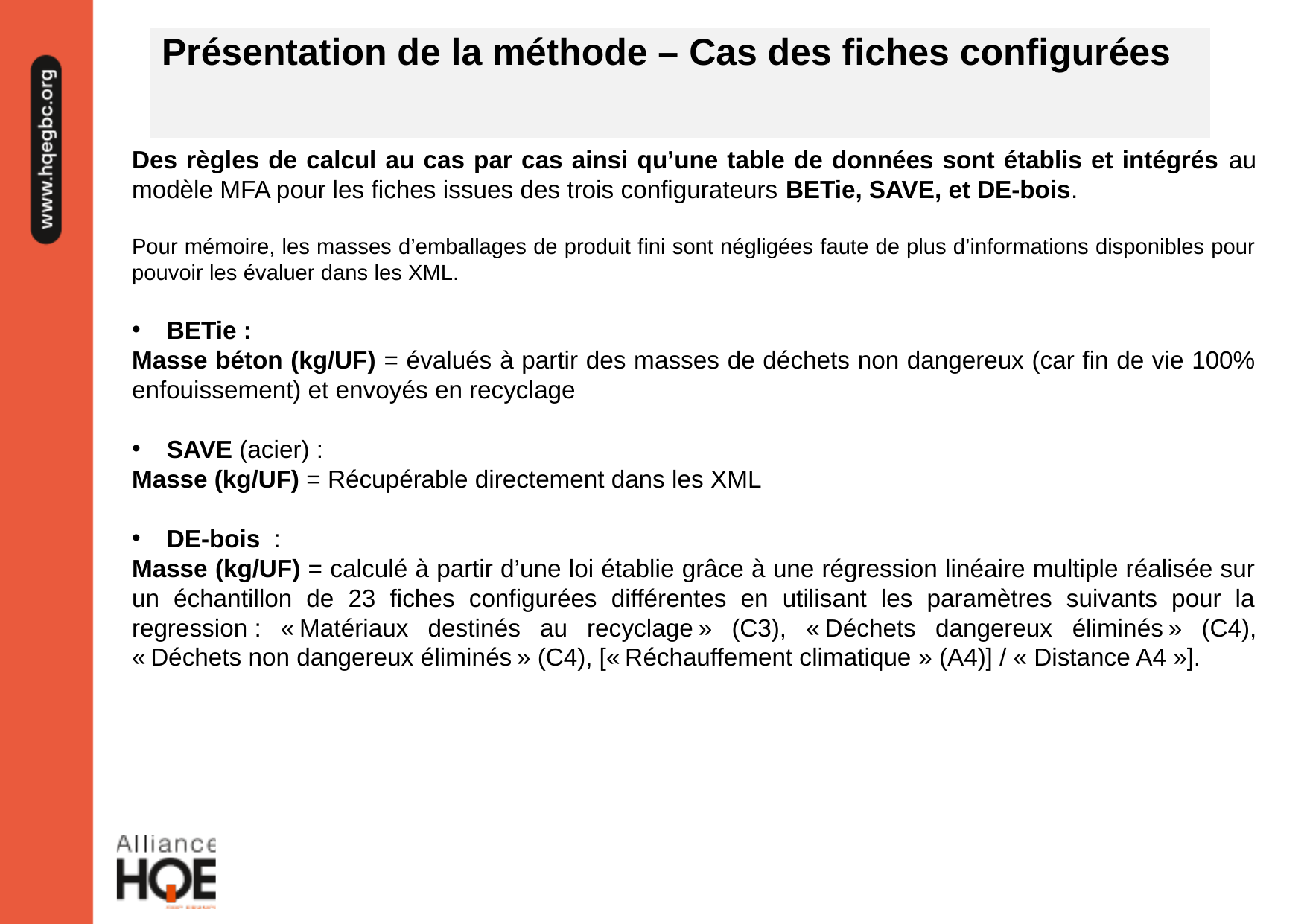

# Présentation de la méthode – Cas des fiches configurées
Des règles de calcul au cas par cas ainsi qu’une table de données sont établis et intégrés au modèle MFA pour les fiches issues des trois configurateurs BETie, SAVE, et DE-bois.

Pour mémoire, les masses d’emballages de produit fini sont négligées faute de plus d’informations disponibles pour pouvoir les évaluer dans les XML.

BETie :
Masse béton (kg/UF) = évalués à partir des masses de déchets non dangereux (car fin de vie 100% enfouissement) et envoyés en recyclage

SAVE (acier) :
Masse (kg/UF) = Récupérable directement dans les XML

DE-bois  :
Masse (kg/UF) = calculé à partir d’une loi établie grâce à une régression linéaire multiple réalisée sur un échantillon de 23 fiches configurées différentes en utilisant les paramètres suivants pour la regression : « Matériaux destinés au recyclage » (C3), « Déchets dangereux éliminés » (C4), « Déchets non dangereux éliminés » (C4), [« Réchauffement climatique » (A4)] / « Distance A4 »].